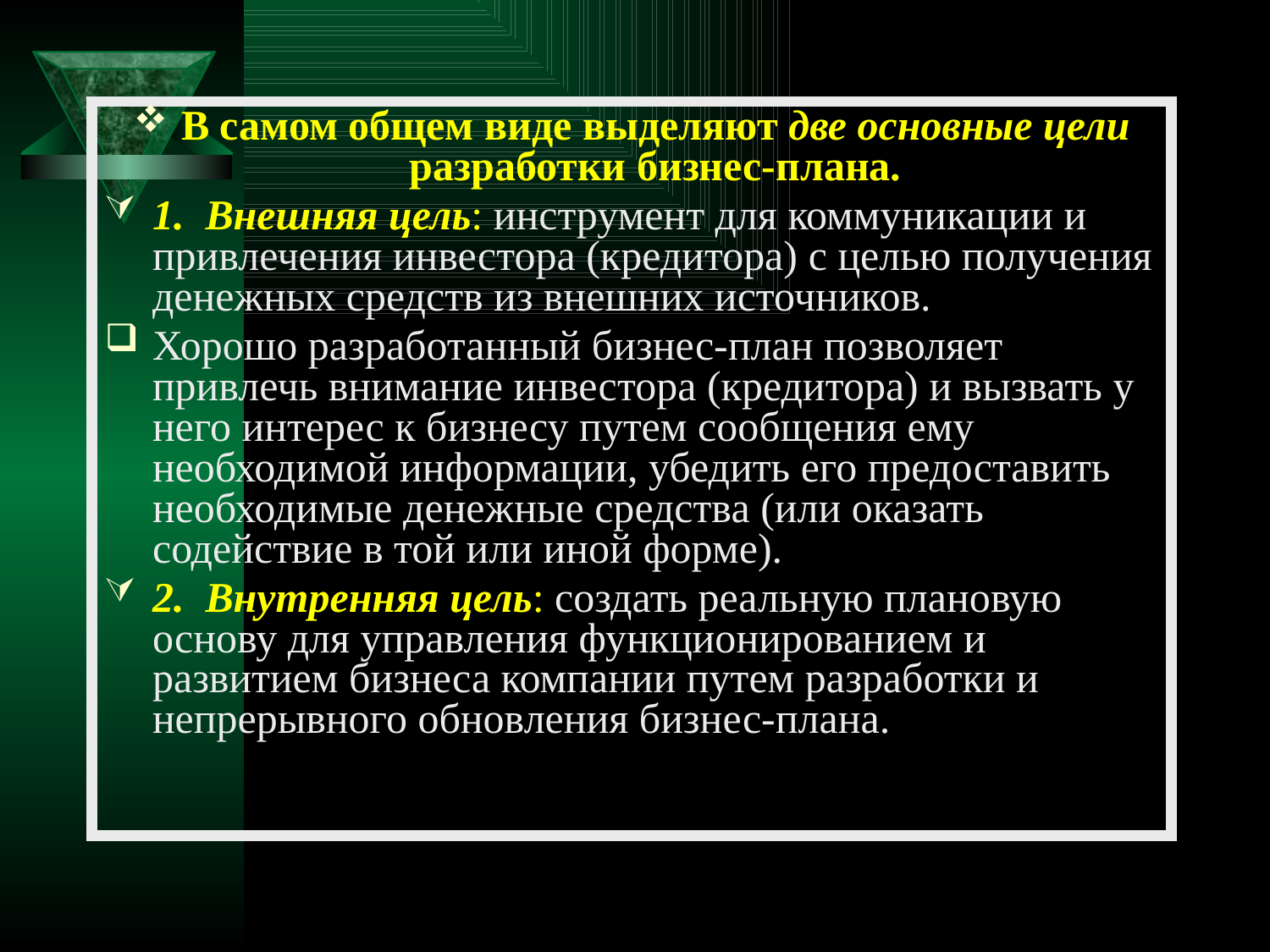

В самом общем виде выделяют две основные цели разработки бизнес-плана.
1.  Внешняя цель: инструмент для коммуникации и привлечения инвестора (кредитора) с целью получения денежных средств из внешних источников.
Хорошо разработанный бизнес-план позволяет привлечь внимание инвестора (кредитора) и вызвать у него интерес к бизнесу путем сообщения ему необходимой информации, убедить его предоставить необходимые денежные средства (или оказать содействие в той или иной форме).
2.  Внутренняя цель: создать реальную плановую основу для управления функционированием и развитием бизнеса компании путем разработки и непрерывного обновления бизнес-плана.